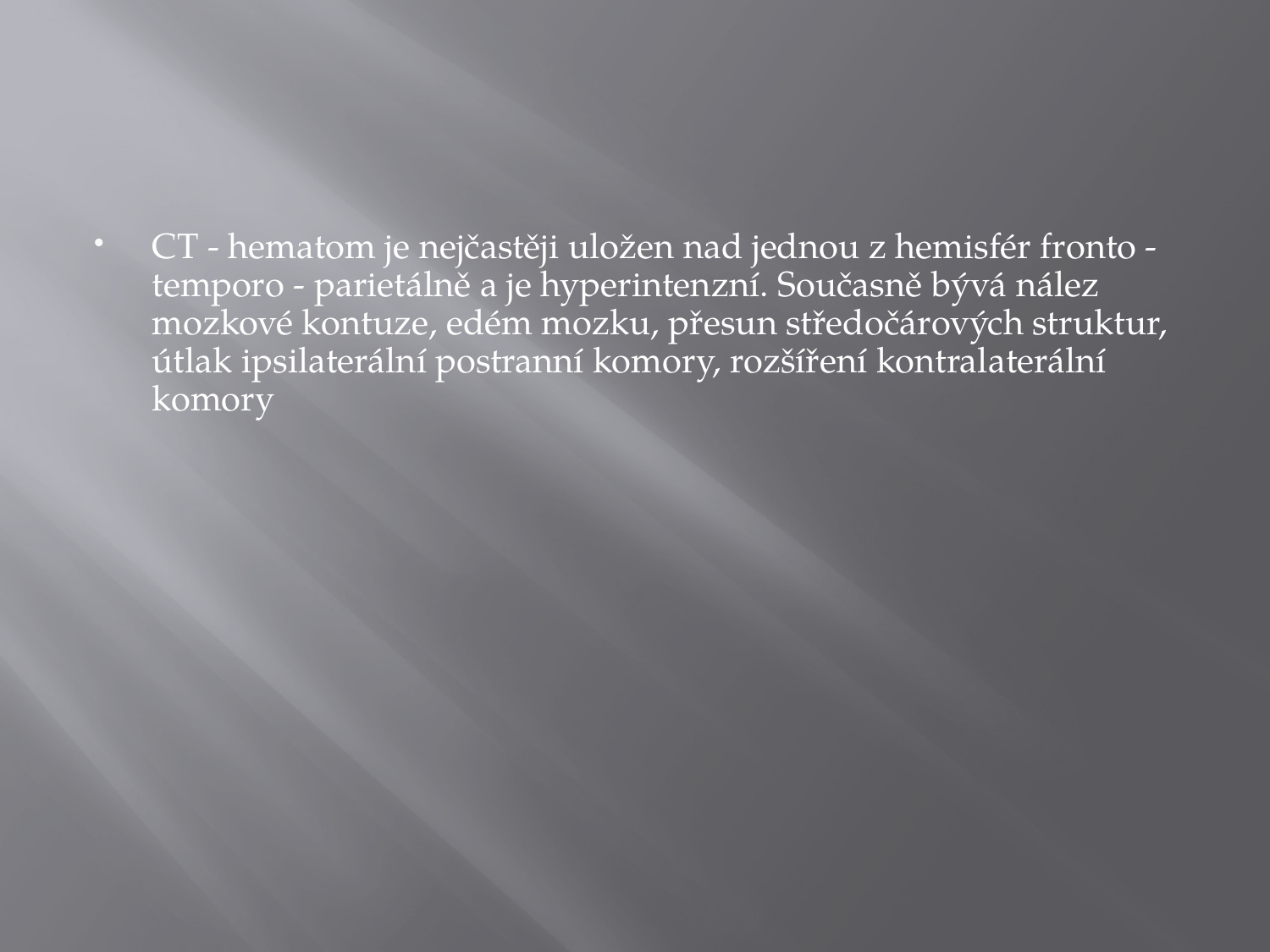

CT - hematom je nejčastěji uložen nad jednou z hemisfér fronto - temporo - parietálně a je hyperintenzní. Současně bývá nález mozkové kontuze, edém mozku, přesun středočárových struktur, útlak ipsilaterální postranní komory, rozšíření kontralaterální komory